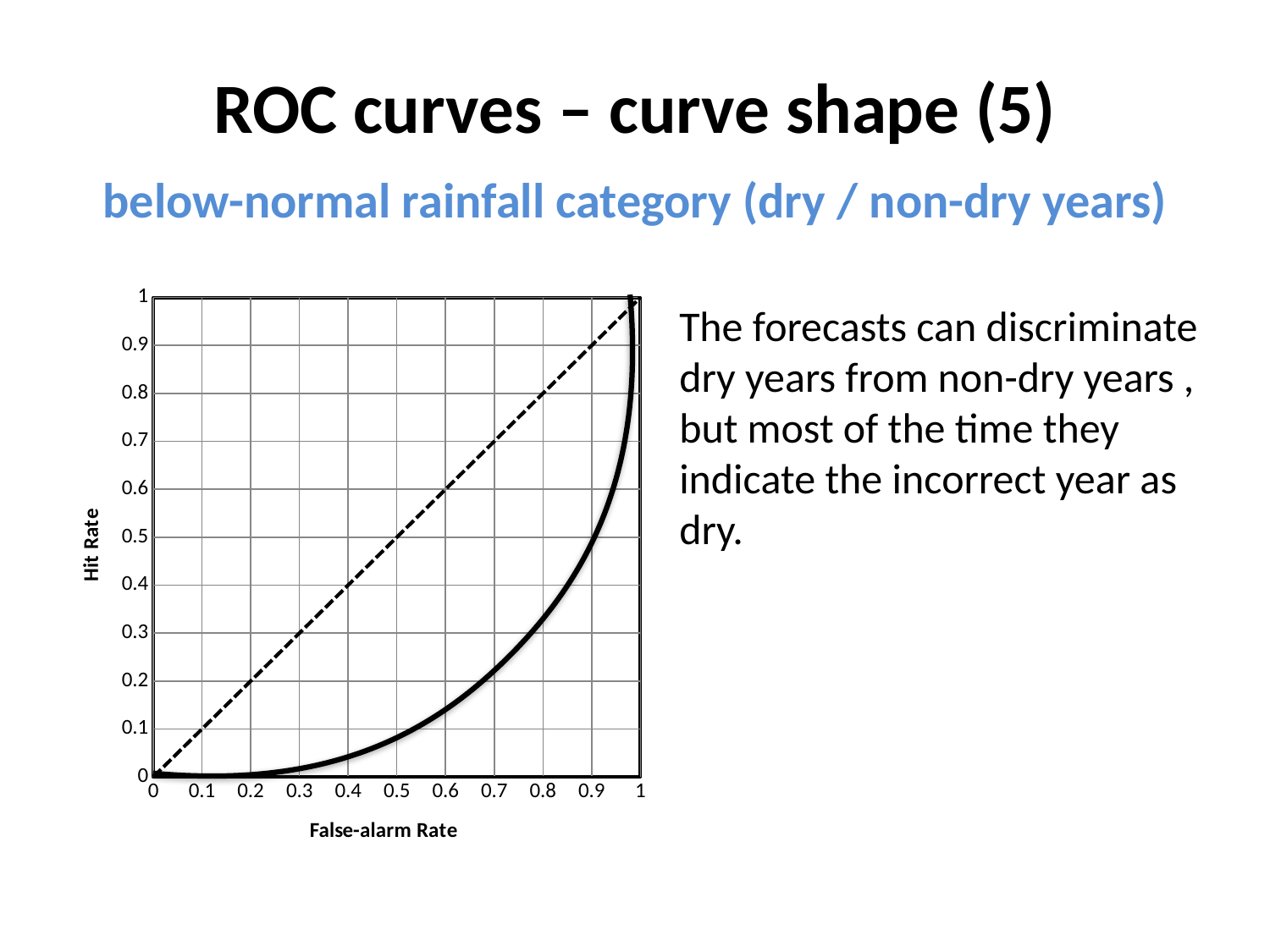

# ROC curves – curve shape (5) below-normal rainfall category (dry / non-dry years)

### Chart

| Category |  |
|---|---|
The forecasts can discriminate dry years from non-dry years , but most of the time they indicate the incorrect year as dry.